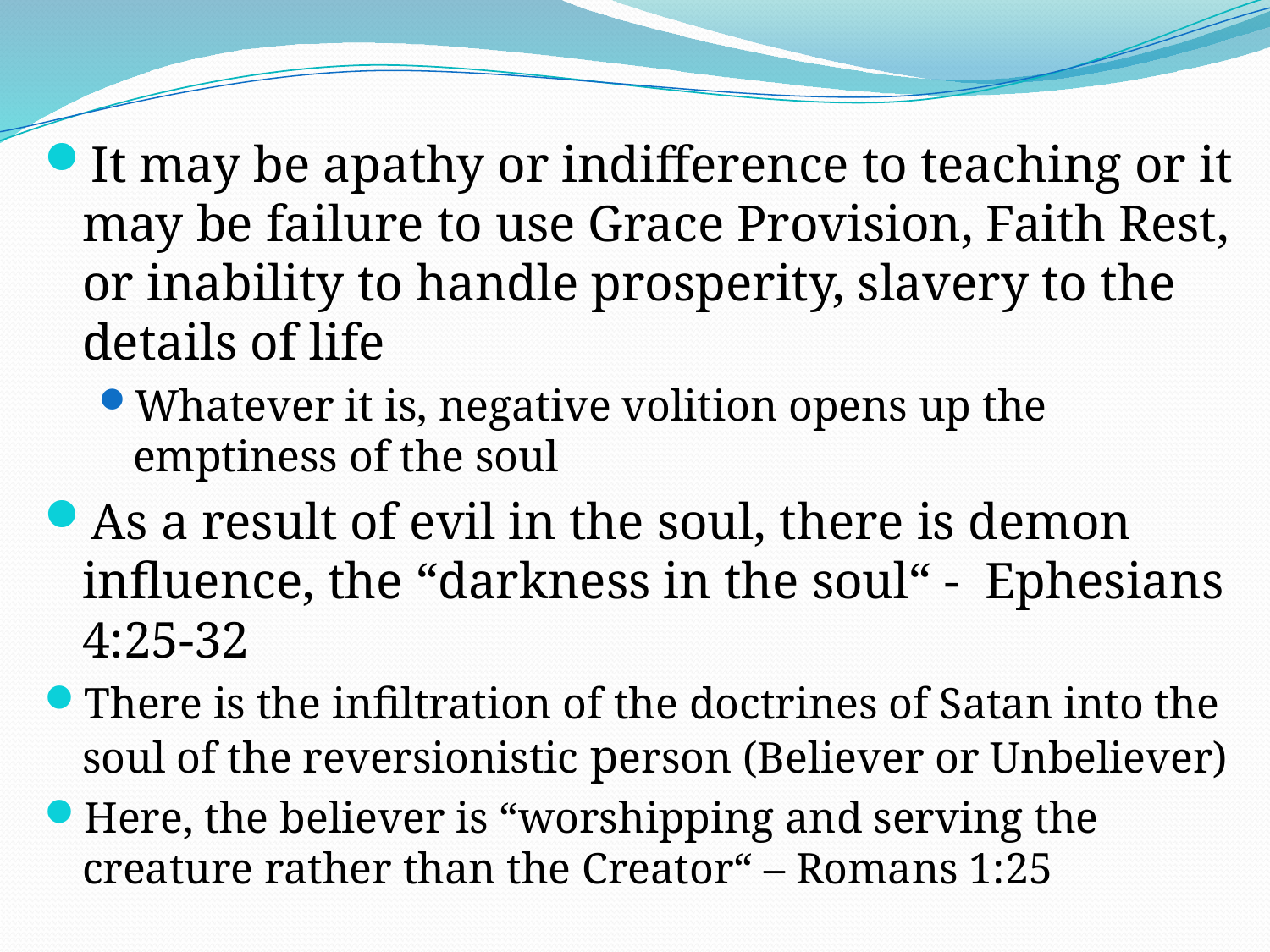

It may be apathy or indifference to teaching or it may be failure to use Grace Provision, Faith Rest, or inability to handle prosperity, slavery to the details of life
Whatever it is, negative volition opens up the emptiness of the soul
As a result of evil in the soul, there is demon influence, the “darkness in the soul“ -  Ephesians 4:25-32
There is the infiltration of the doctrines of Satan into the soul of the reversionistic person (Believer or Unbeliever)
Here, the believer is “worshipping and serving the creature rather than the Creator“ – Romans 1:25